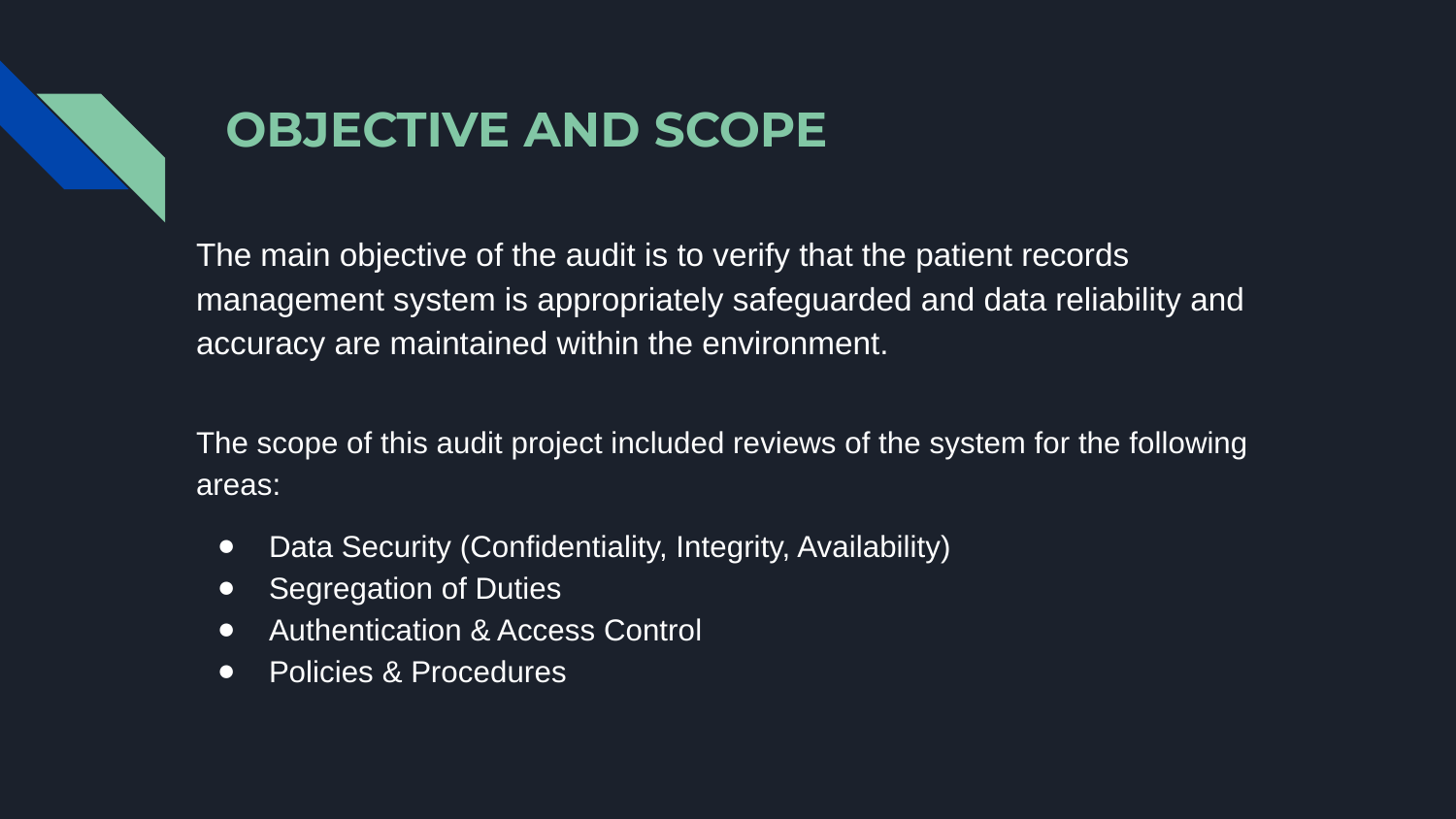

# OBJECTIVE AND SCOPE
The main objective of the audit is to verify that the patient records management system is appropriately safeguarded and data reliability and accuracy are maintained within the environment.
The scope of this audit project included reviews of the system for the following areas:
Data Security (Confidentiality, Integrity, Availability)
Segregation of Duties
Authentication & Access Control
Policies & Procedures